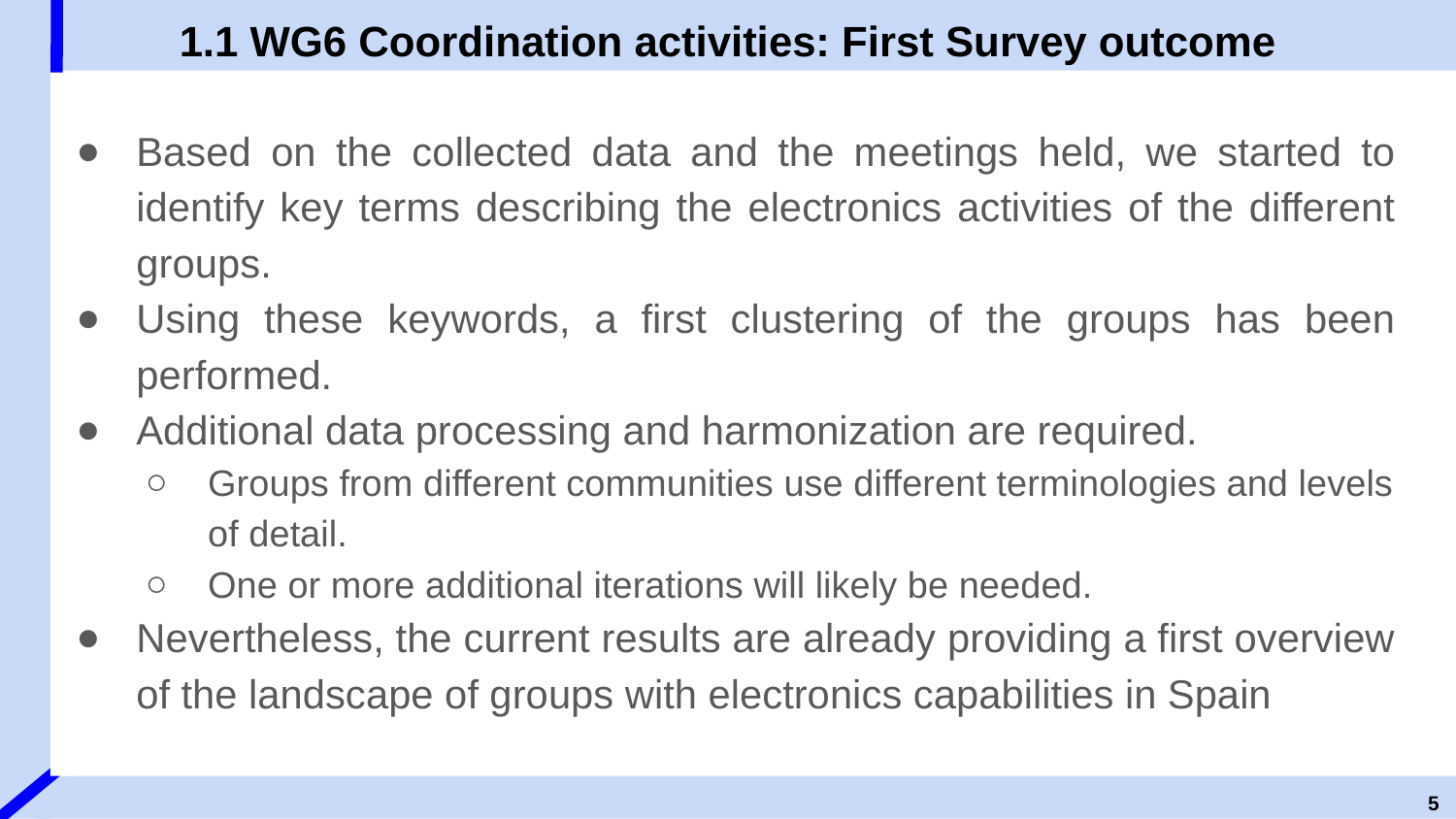

1.1 WG6 Coordination activities: First Survey outcome
Based on the collected data and the meetings held, we started to identify key terms describing the electronics activities of the different groups.
Using these keywords, a first clustering of the groups has been performed.
Additional data processing and harmonization are required.
Groups from different communities use different terminologies and levels of detail.
One or more additional iterations will likely be needed.
Nevertheless, the current results are already providing a first overview of the landscape of groups with electronics capabilities in Spain

5